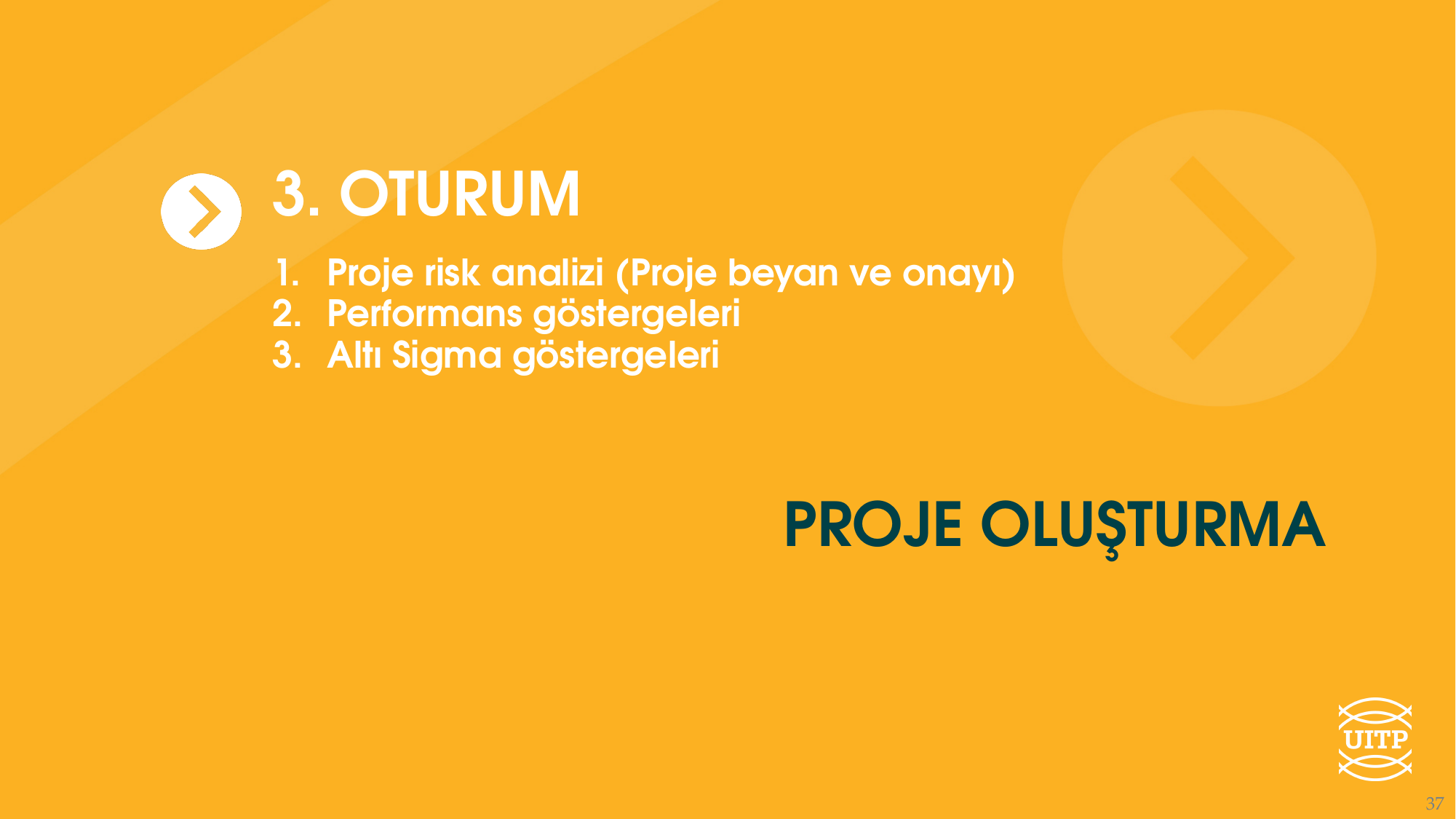

3. OTURUM
Proje risk analizi (Proje beyan ve onayı)
Performans göstergeleri
Altı Sigma göstergeleri
Proje oluşturma
4.11.2025
37